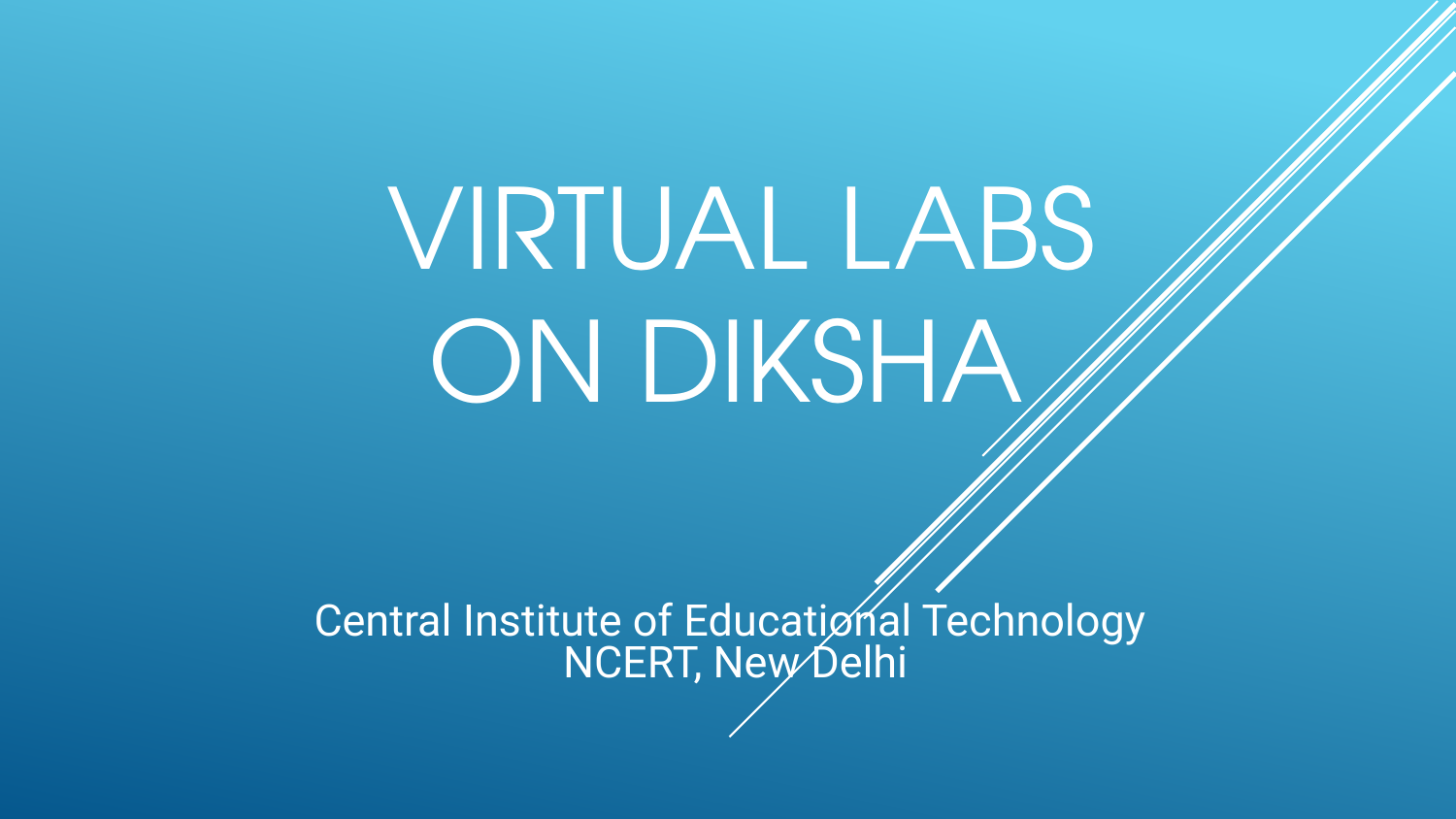

# VIRTUAL LABS
ON DIKSHA
Central Institute of Educational Technology
 NCERT, New Delhi